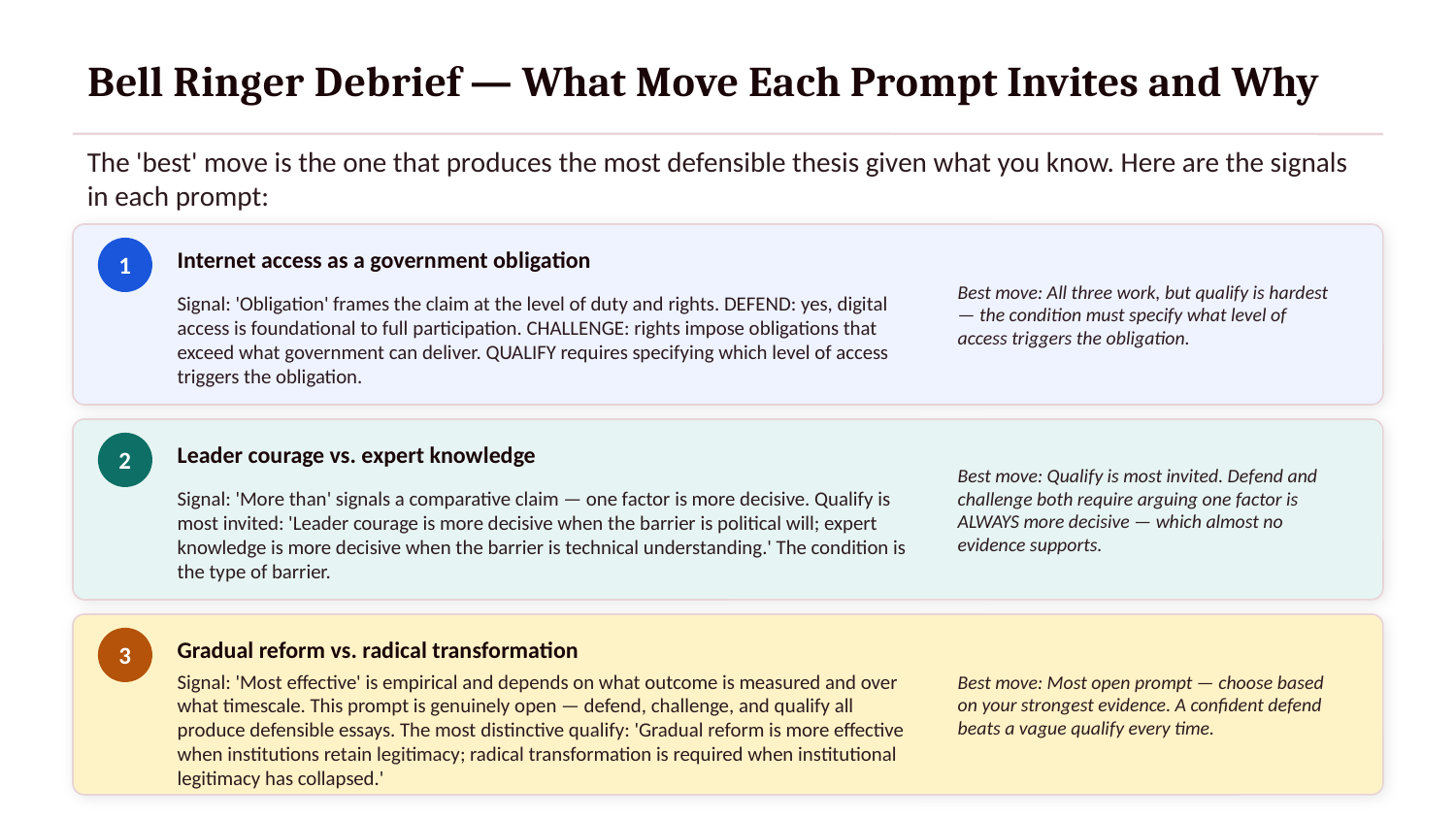

Bell Ringer Debrief — What Move Each Prompt Invites and Why

The 'best' move is the one that produces the most defensible thesis given what you know. Here are the signals in each prompt:

Internet access as a government obligation

1
Best move: All three work, but qualify is hardest — the condition must specify what level of access triggers the obligation.
Signal: 'Obligation' frames the claim at the level of duty and rights. DEFEND: yes, digital access is foundational to full participation. CHALLENGE: rights impose obligations that exceed what government can deliver. QUALIFY requires specifying which level of access triggers the obligation.

Leader courage vs. expert knowledge

2
Best move: Qualify is most invited. Defend and challenge both require arguing one factor is ALWAYS more decisive — which almost no evidence supports.
Signal: 'More than' signals a comparative claim — one factor is more decisive. Qualify is most invited: 'Leader courage is more decisive when the barrier is political will; expert knowledge is more decisive when the barrier is technical understanding.' The condition is the type of barrier.

Gradual reform vs. radical transformation

3
Best move: Most open prompt — choose based on your strongest evidence. A confident defend beats a vague qualify every time.
Signal: 'Most effective' is empirical and depends on what outcome is measured and over what timescale. This prompt is genuinely open — defend, challenge, and qualify all produce defensible essays. The most distinctive qualify: 'Gradual reform is more effective when institutions retain legitimacy; radical transformation is required when institutional legitimacy has collapsed.'